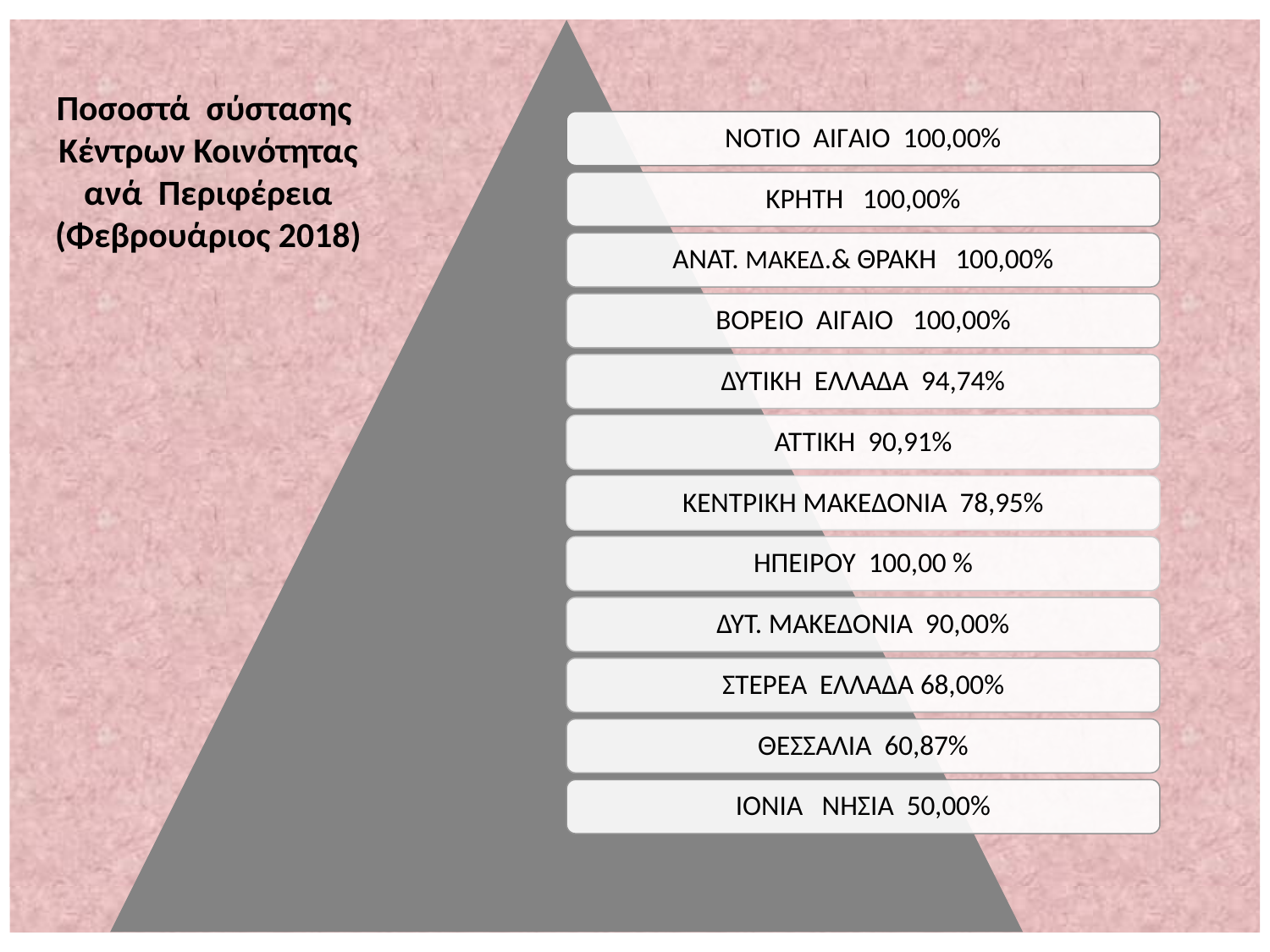

ΝΟΤΙΟ  ΑΙΓΑΙΟ  100,00%
ΚΡΗΤΗ   100,00%
ΑΝΑΤ. ΜΑΚΕΔ.& ΘΡΑΚΗ   100,00%
ΒΟΡΕΙΟ  ΑΙΓΑΙΟ   100,00%
ΔΥΤΙΚΗ  ΕΛΛΑΔΑ  94,74%
ΑΤΤΙΚΗ  90,91%
ΚΕΝΤΡΙΚΗ ΜΑΚΕΔΟΝΙΑ  78,95%
ΗΠΕΙΡΟΥ  100,00 %
ΔΥΤ. ΜΑΚΕΔΟΝΙΑ  90,00%
ΣΤΕΡΕΑ  ΕΛΛΑΔΑ 68,00%
ΘΕΣΣΑΛΙΑ  60,87%
ΙΟΝΙΑ   ΝΗΣΙΑ  50,00%
# Εθνικός μηχανισμός συντονισμού, παρακολούθησης & αξιολόγησης πολιτικών κοινωνικής ένταξης & κοινωνικής συνοχής
Ποσοστά  σύστασης  Κέντρων Κοινότητας ανά  Περιφέρεια
(Φεβρουάριος 2018)